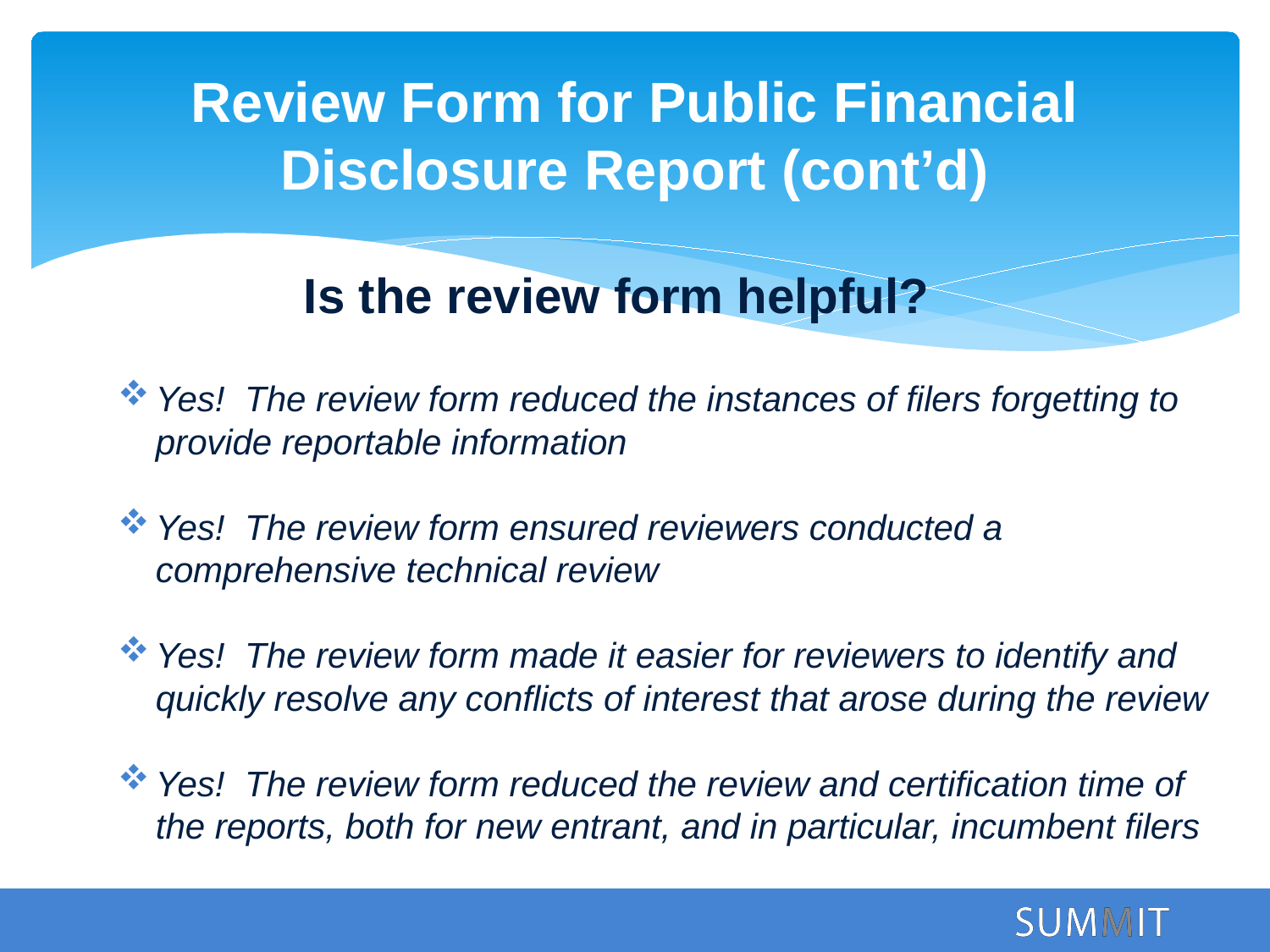

# Review Form for Public Financial Disclosure Report (cont’d)
Is the review form helpful?

Yes!  The review form reduced the instances of filers forgetting to provide reportable information

Yes!  The review form ensured reviewers conducted a comprehensive technical review

Yes!  The review form made it easier for reviewers to identify and quickly resolve any conflicts of interest that arose during the review

Yes!  The review form reduced the review and certification time of the reports, both for new entrant, and in particular, incumbent filers